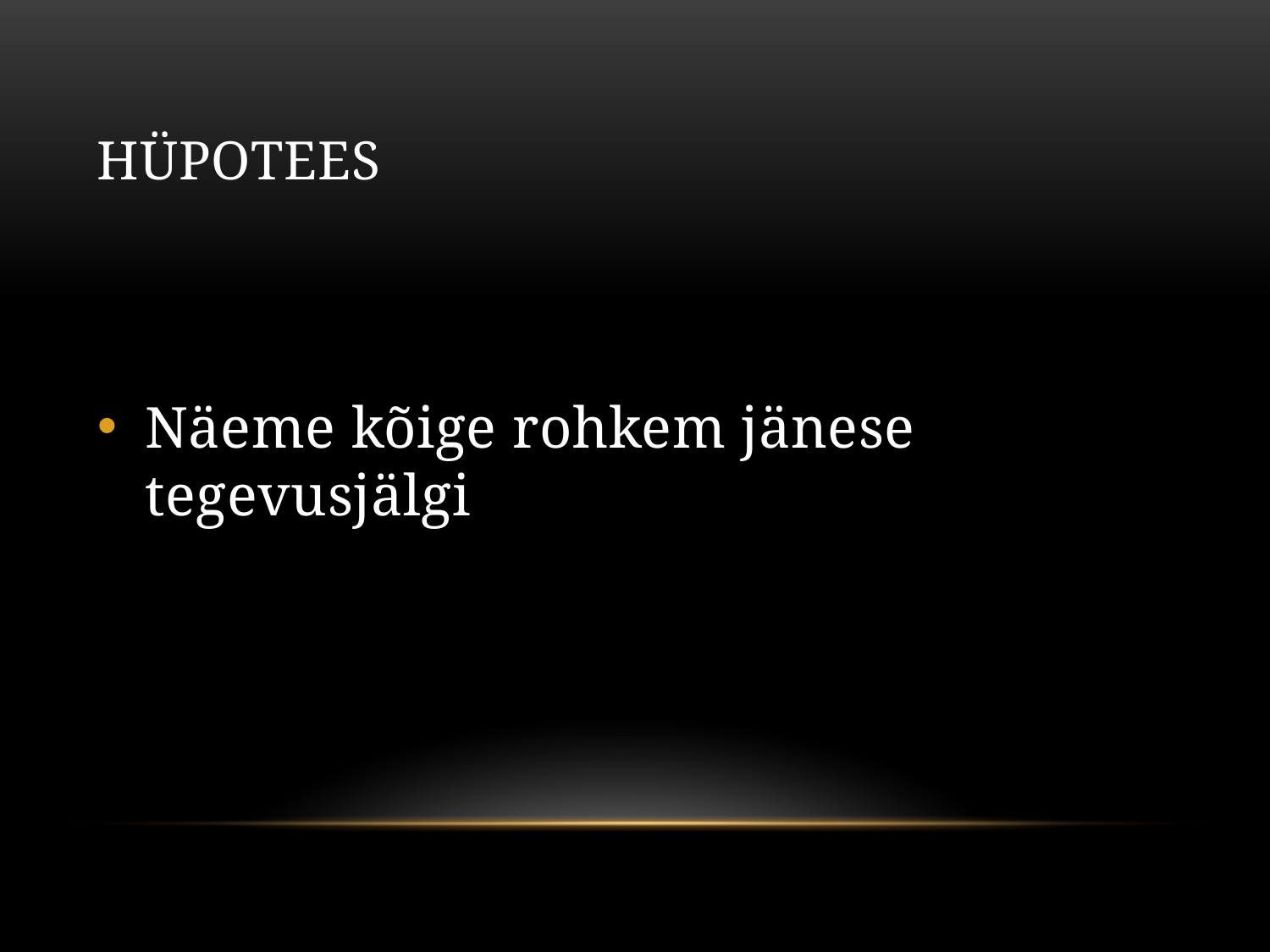

# Hüpotees

Näeme kõige rohkem jänese tegevusjälgi